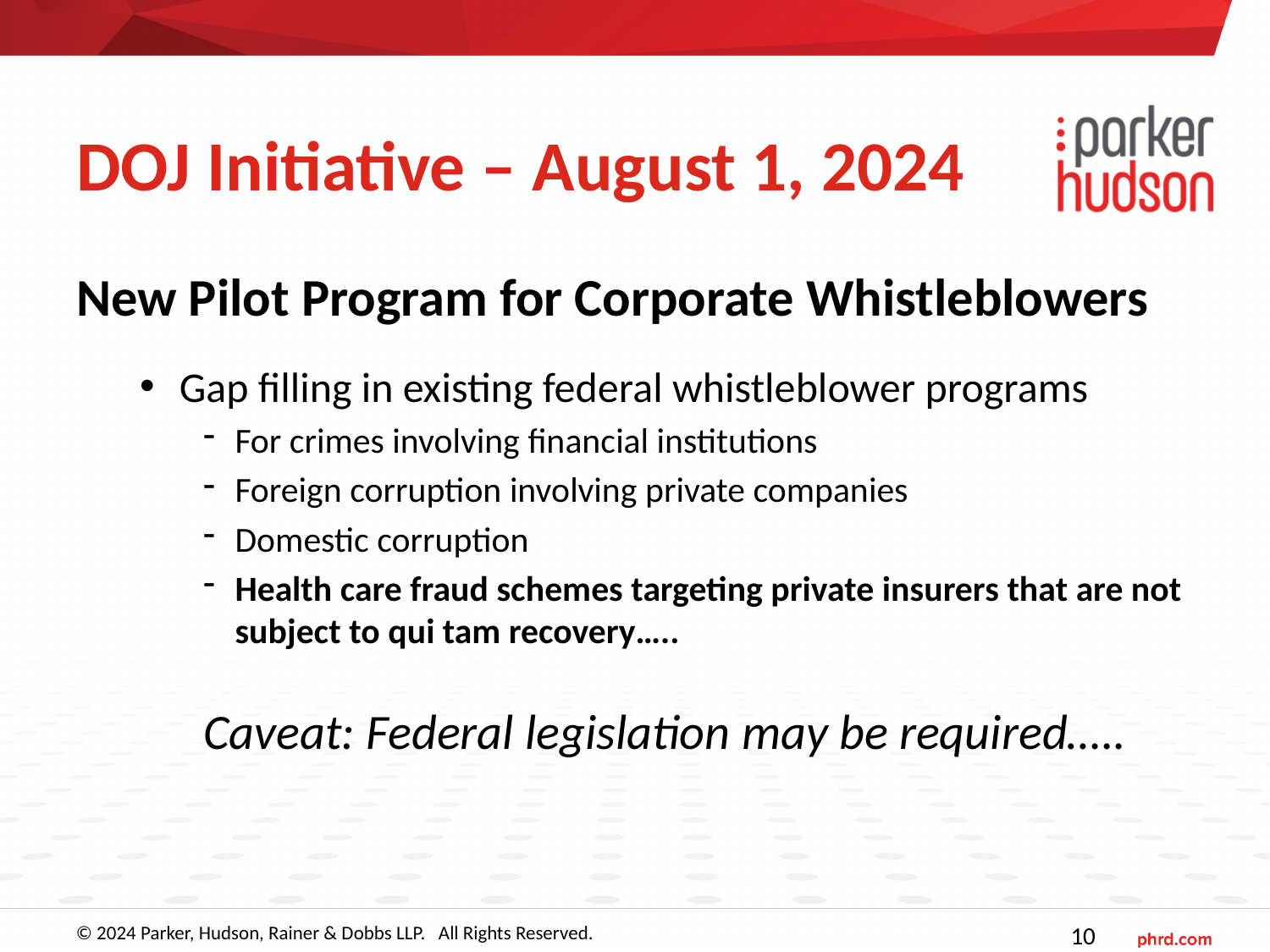

# DOJ Initiative – August 1, 2024
New Pilot Program for Corporate Whistleblowers

Gap filling in existing federal whistleblower programs
For crimes involving financial institutions
Foreign corruption involving private companies
Domestic corruption
Health care fraud schemes targeting private insurers that are not subject to qui tam recovery…..

Caveat: Federal legislation may be required…..
© 2024 Parker, Hudson, Rainer & Dobbs LLP.   All Rights Reserved.
10